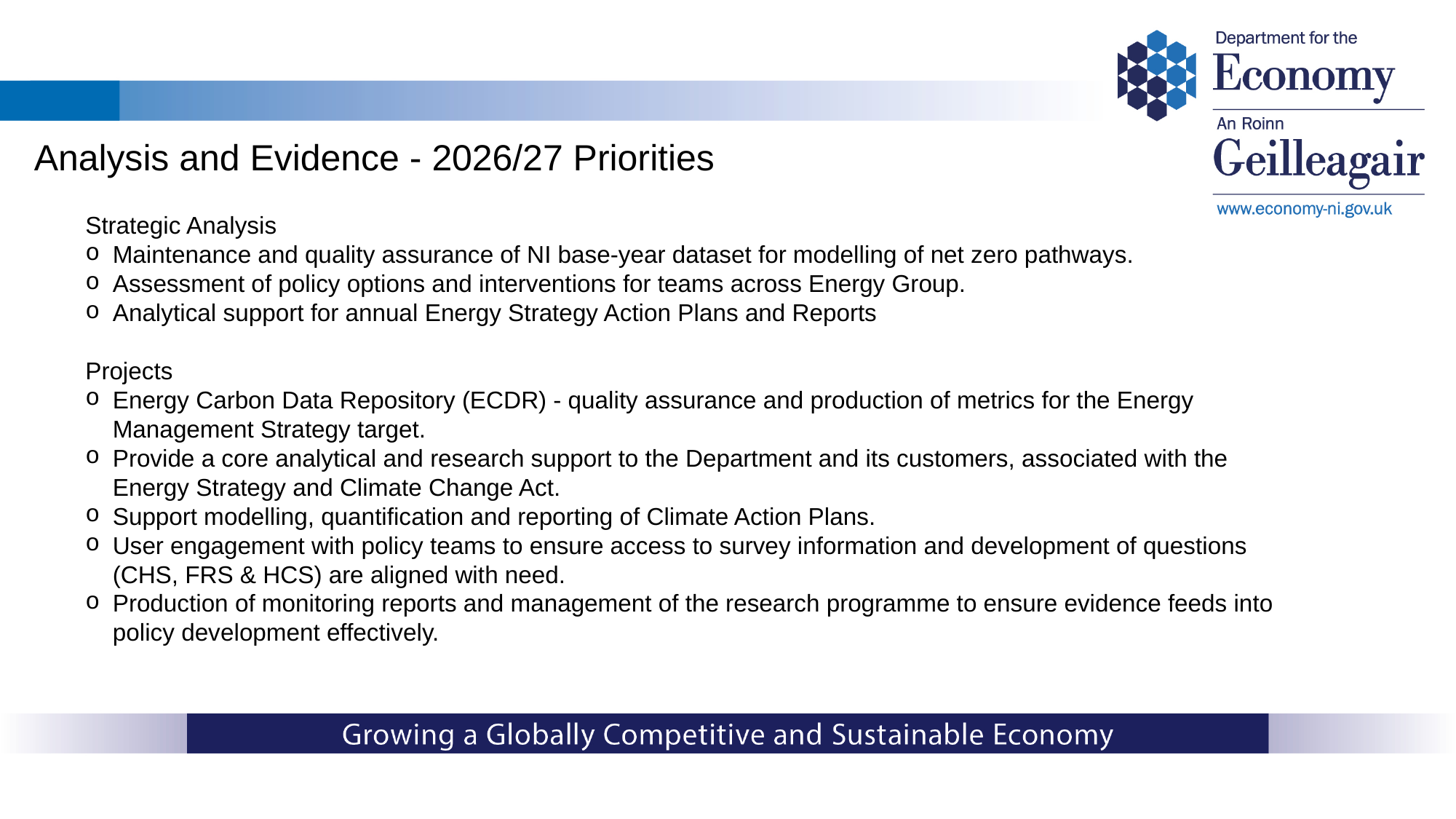

Analysis and Evidence - 2026/27 Priorities
Strategic Analysis
Maintenance and quality assurance of NI base-year dataset for modelling of net zero pathways.
Assessment of policy options and interventions for teams across Energy Group.
Analytical support for annual Energy Strategy Action Plans and Reports

Projects
Energy Carbon Data Repository (ECDR) - quality assurance and production of metrics for the Energy Management Strategy target.
Provide a core analytical and research support to the Department and its customers, associated with the Energy Strategy and Climate Change Act.
Support modelling, quantification and reporting of Climate Action Plans.
User engagement with policy teams to ensure access to survey information and development of questions (CHS, FRS & HCS) are aligned with need.
Production of monitoring reports and management of the research programme to ensure evidence feeds into policy development effectively.